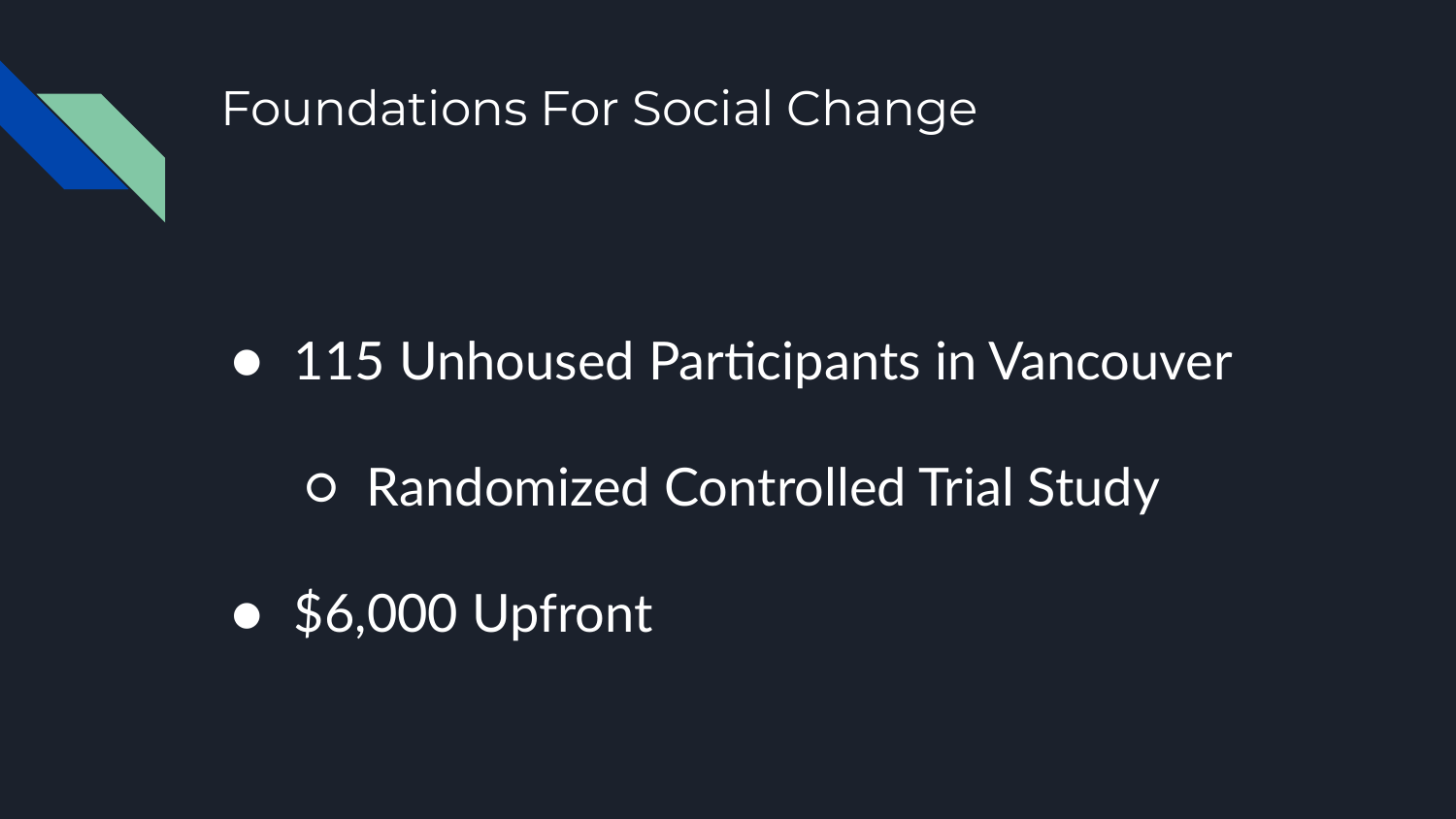

# Foundations For Social Change
115 Unhoused Participants in Vancouver
Randomized Controlled Trial Study
$6,000 Upfront